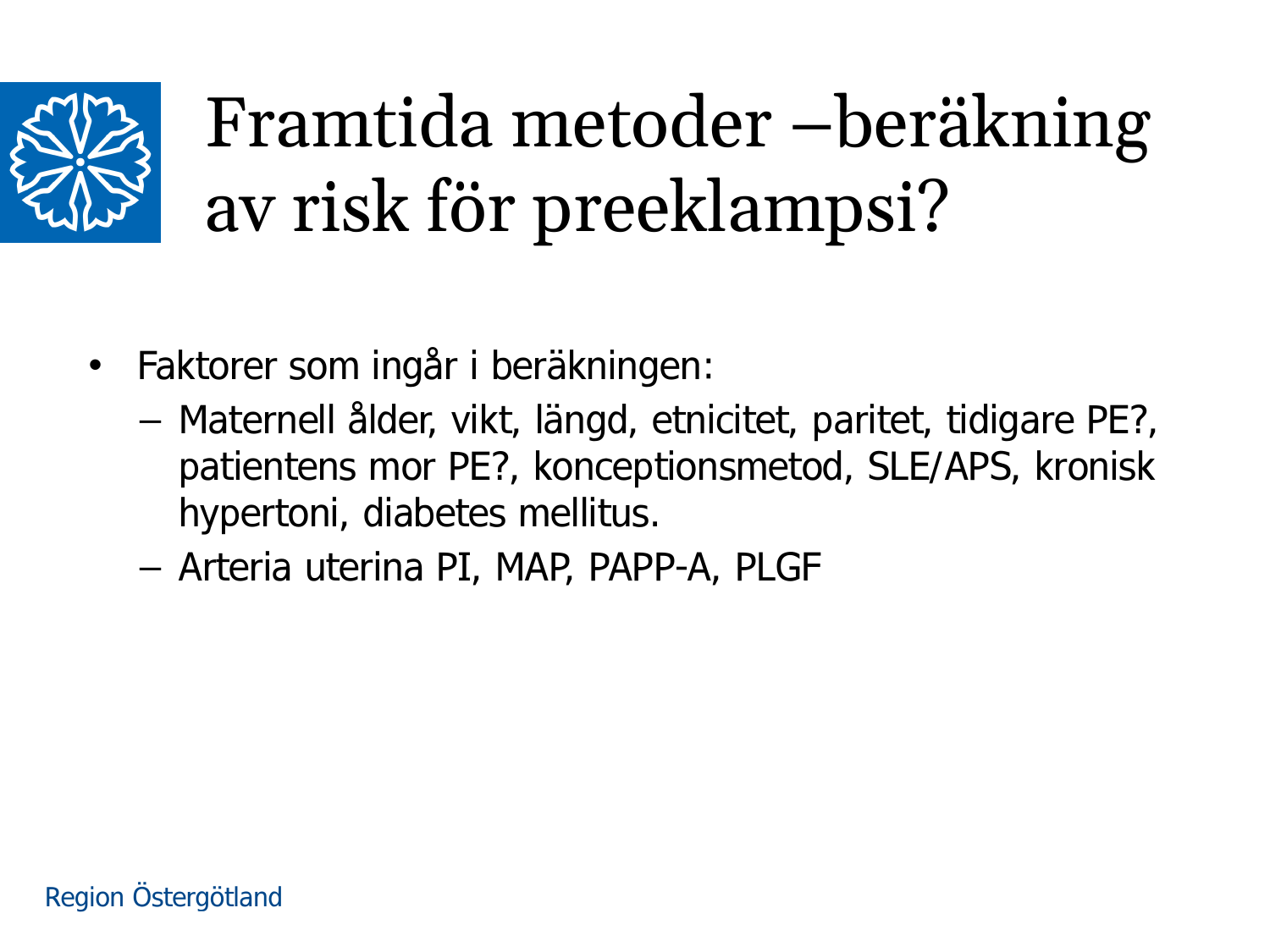

# Framtida metoder –beräkning av risk för preeklampsi?
Faktorer som ingår i beräkningen:
Maternell ålder, vikt, längd, etnicitet, paritet, tidigare PE?, patientens mor PE?, konceptionsmetod, SLE/APS, kronisk hypertoni, diabetes mellitus.
Arteria uterina PI, MAP, PAPP-A, PLGF
2015-08-26